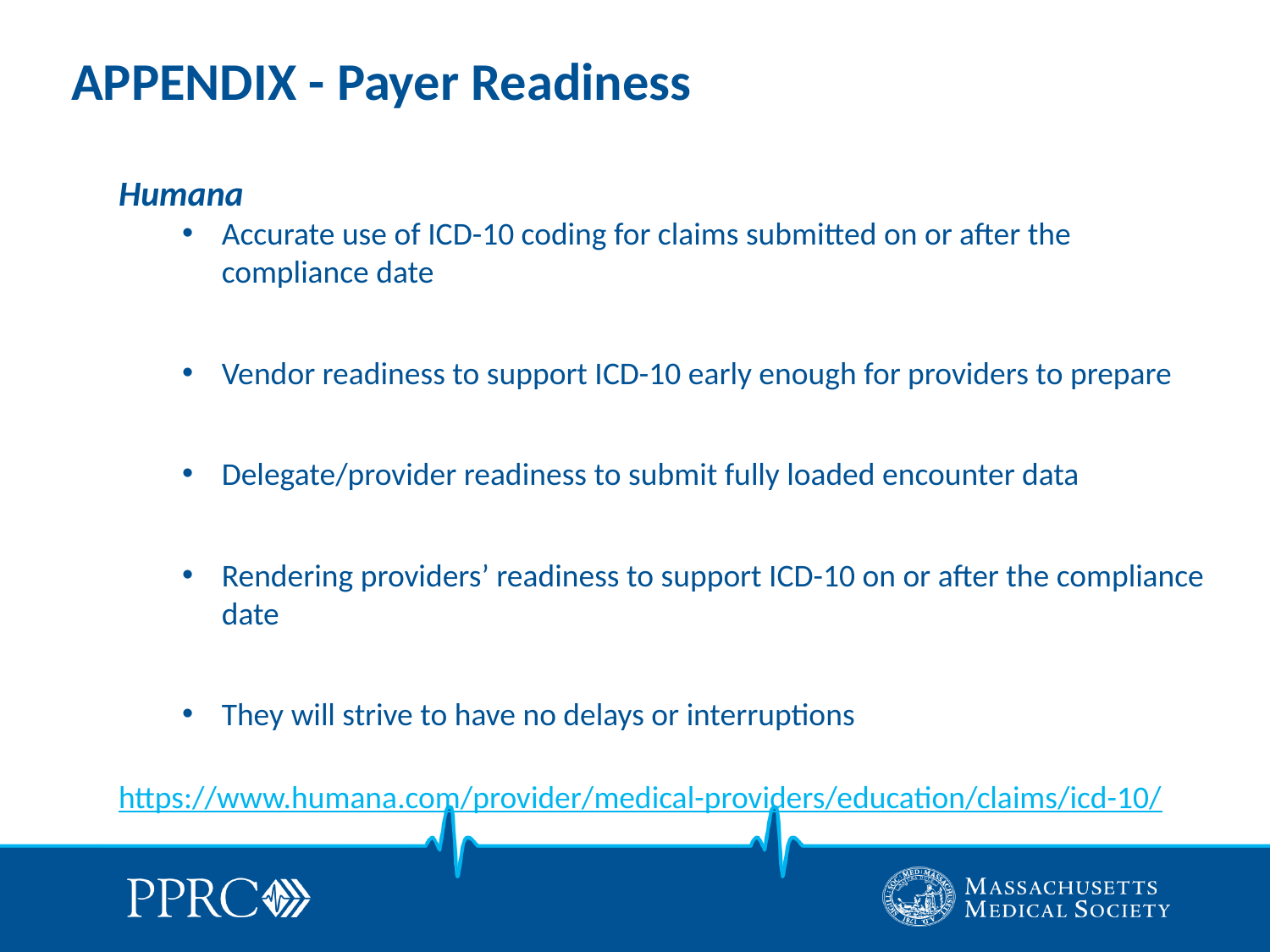

# APPENDIX - Payer Readiness
Humana
Accurate use of ICD-10 coding for claims submitted on or after the compliance date

Vendor readiness to support ICD-10 early enough for providers to prepare

Delegate/provider readiness to submit fully loaded encounter data

Rendering providers’ readiness to support ICD-10 on or after the compliance date

They will strive to have no delays or interruptions

https://www.humana.com/provider/medical-providers/education/claims/icd-10/